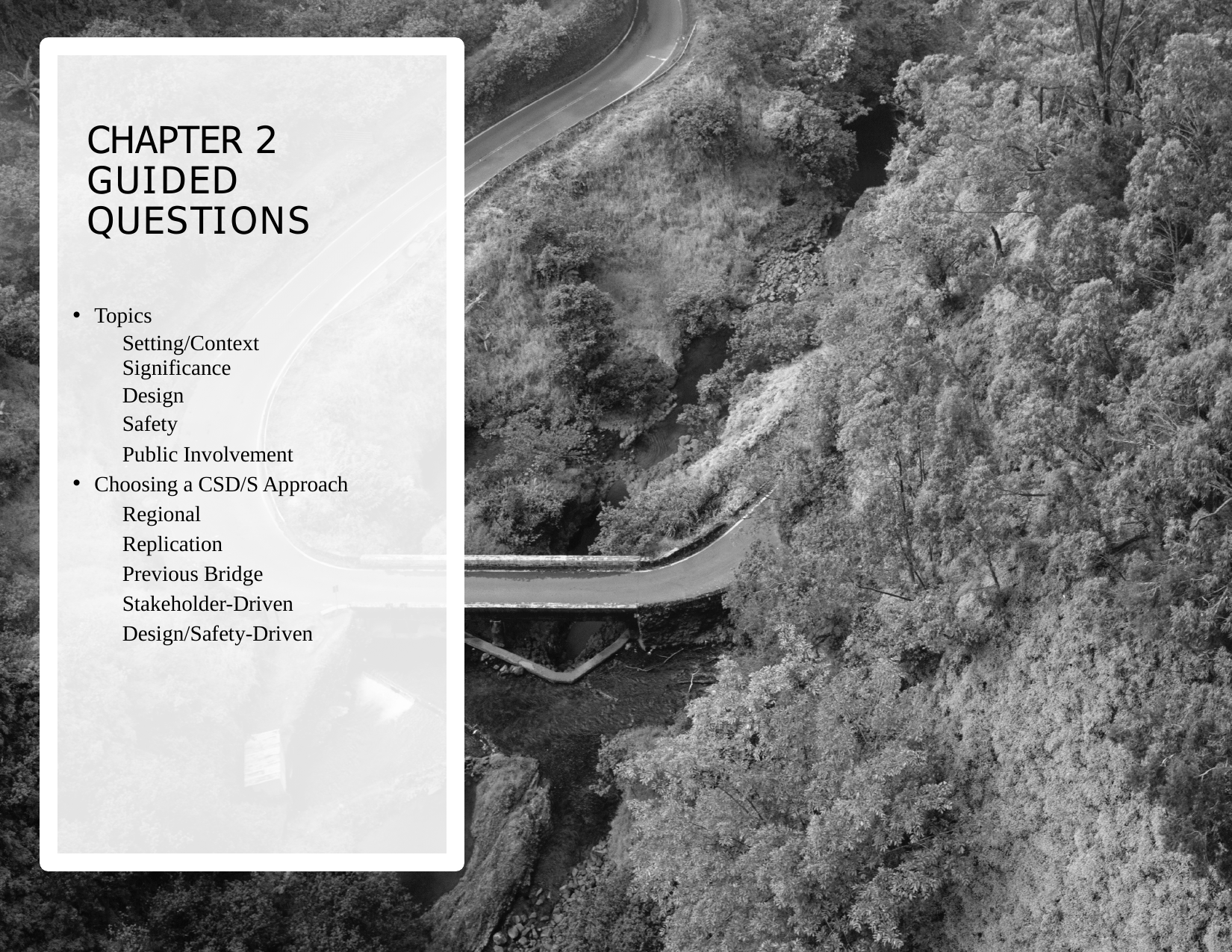

CHAPTER 2
GUIDED QUESTIONS
Topics
Setting/Context  Significance
Design
Safety
Public Involvement
Choosing a CSD/S Approach
Regional
Replication
Previous Bridge
Stakeholder-Driven
Design/Safety-Driven